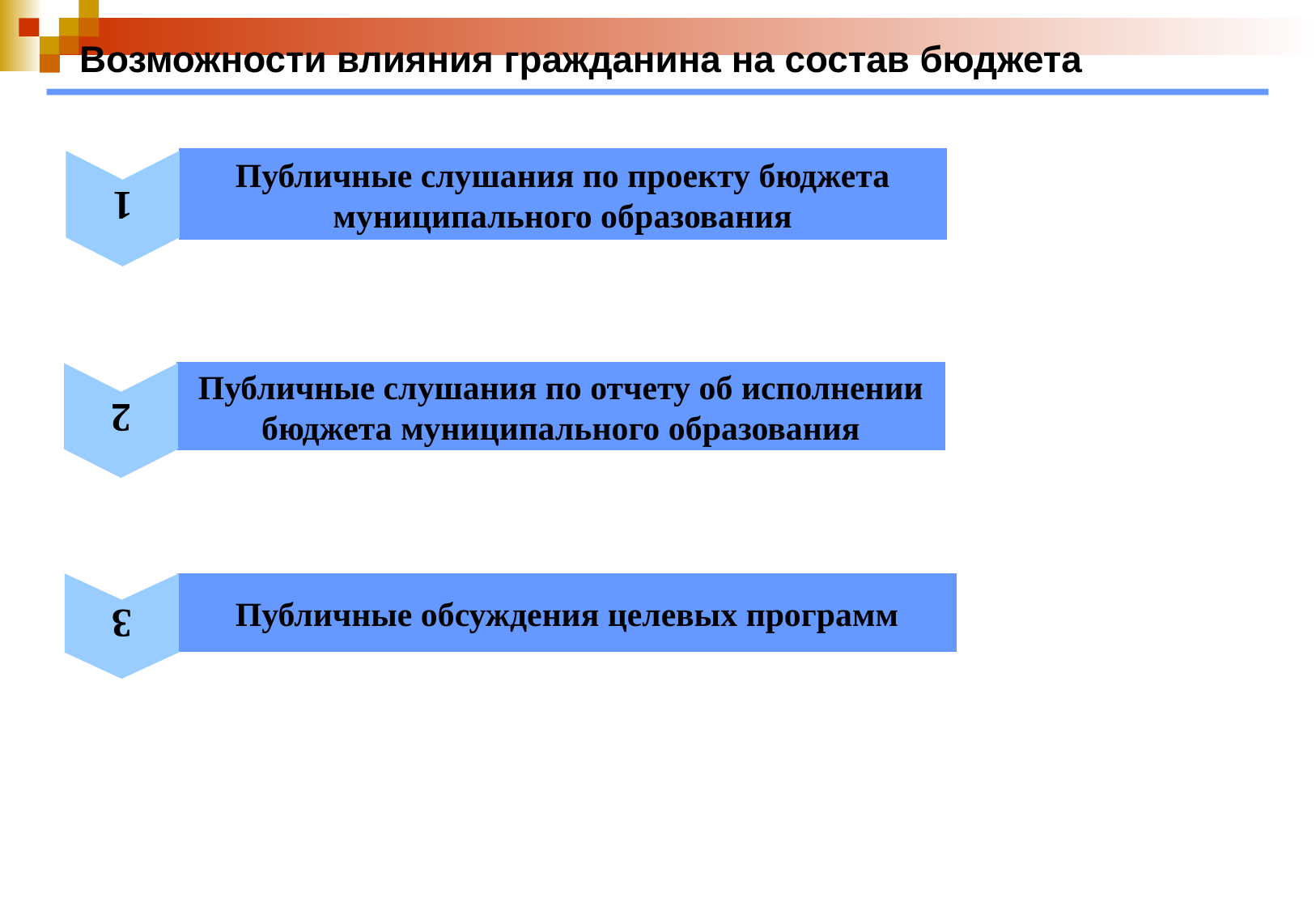

# Возможности влияния гражданина на состав бюджета

Публичные слушания по проекту бюджета муниципального образования
1
Публичные слушания по отчету об исполнении бюджета муниципального образования
2
3
Публичные обсуждения целевых программ